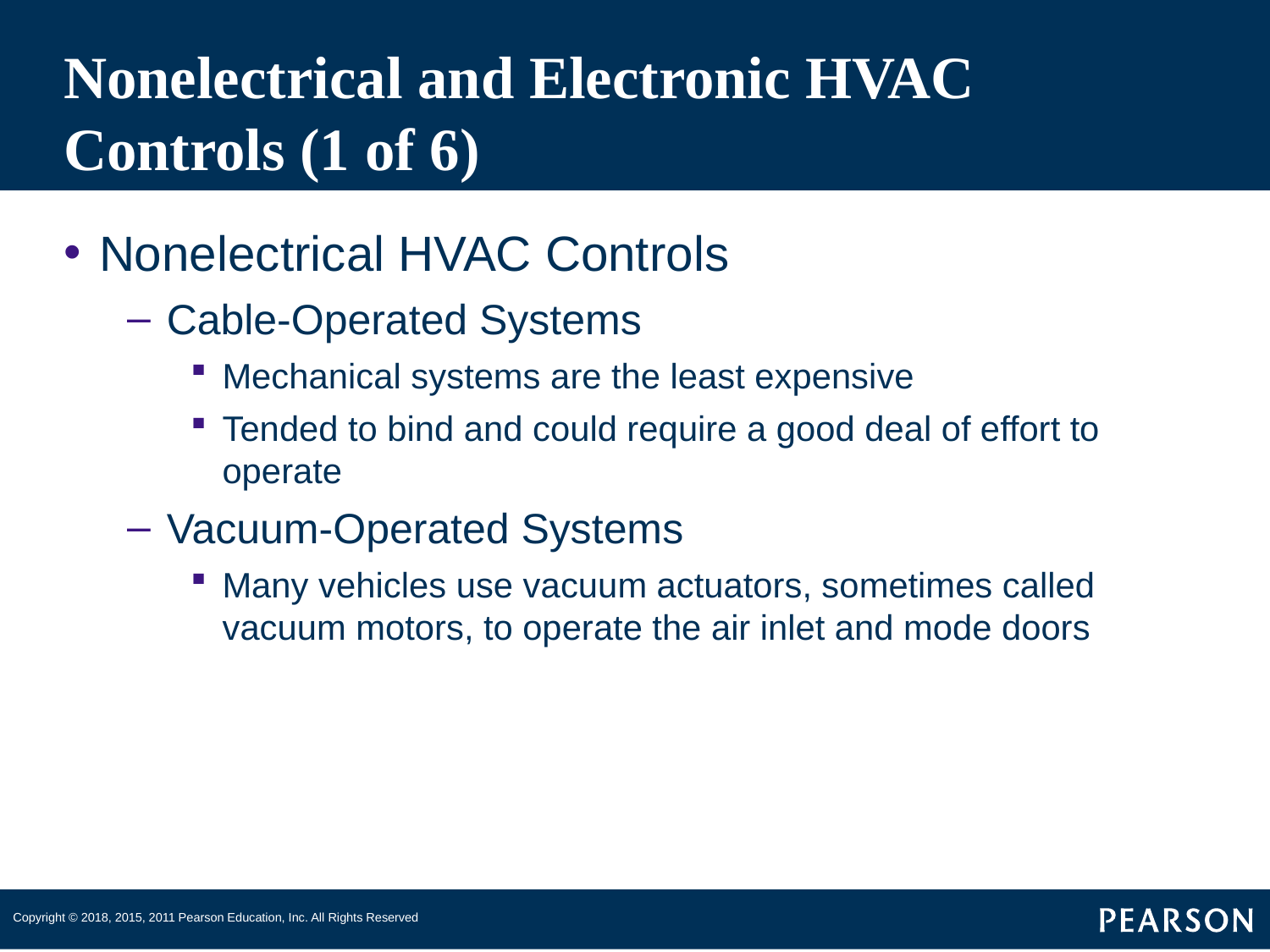

# Nonelectrical and Electronic HVAC Controls (1 of 6)
Nonelectrical HVAC Controls
Cable-Operated Systems
Mechanical systems are the least expensive
Tended to bind and could require a good deal of effort to operate
Vacuum-Operated Systems
Many vehicles use vacuum actuators, sometimes called vacuum motors, to operate the air inlet and mode doors